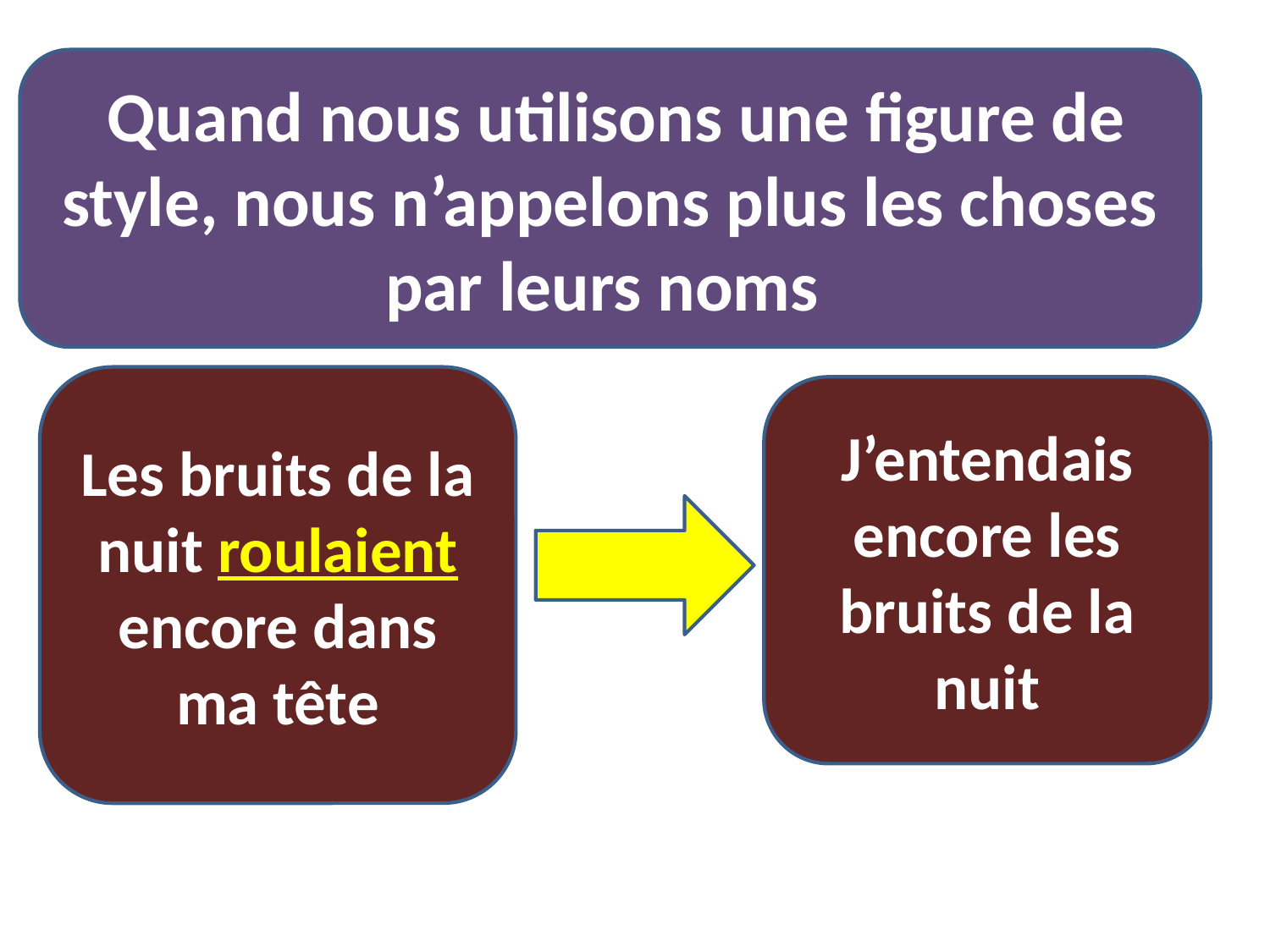

Quand nous utilisons une figure de style, nous n’appelons plus les choses par leurs noms
Les bruits de la nuit roulaient encore dans ma tête
J’entendais encore les bruits de la nuit